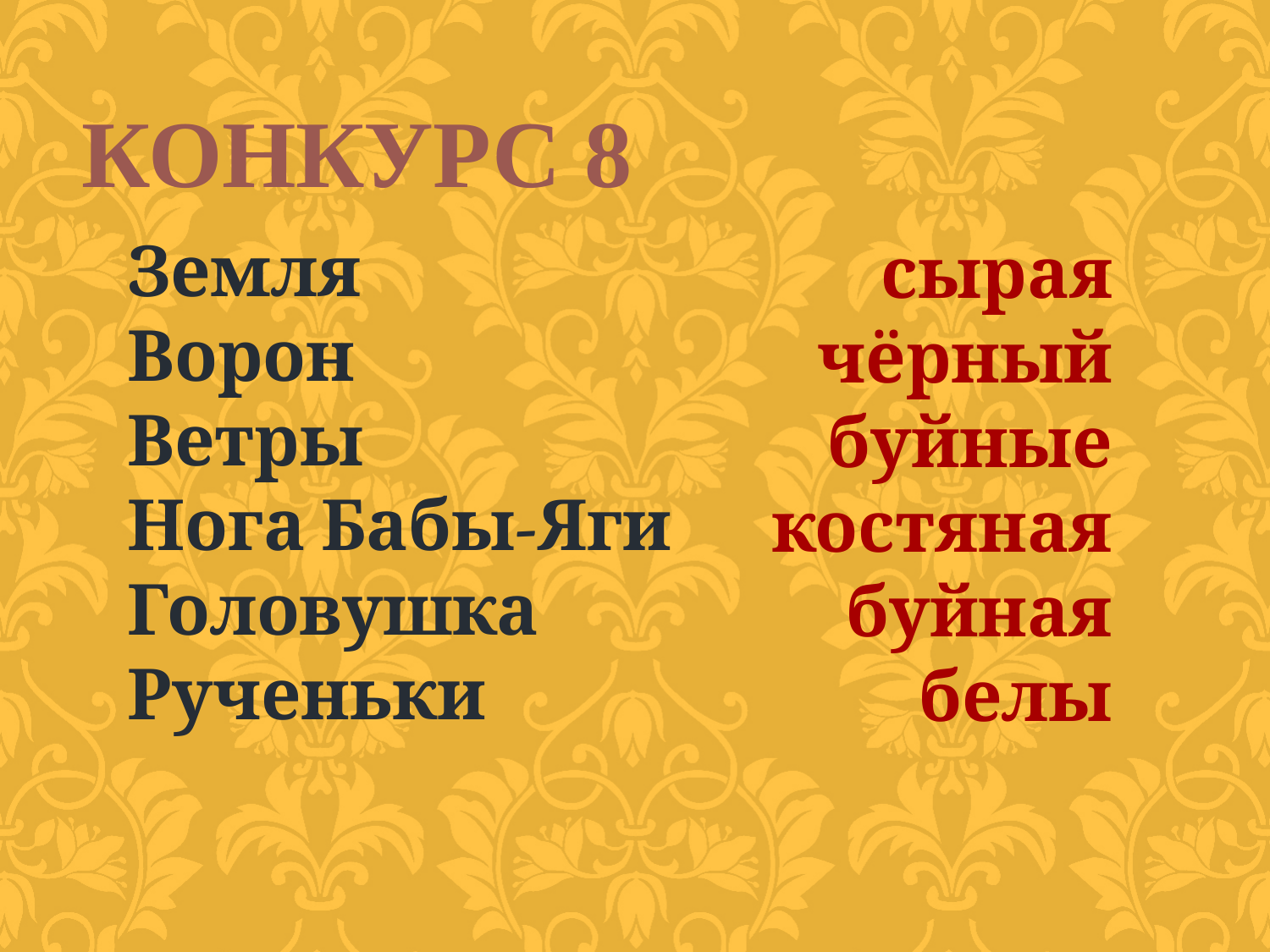

КОНКУРС 8
Земля
Ворон
Ветры
Нога Бабы-Яги
Головушка
Рученьки
сырая
чёрный
буйные
костяная
буйная
белы